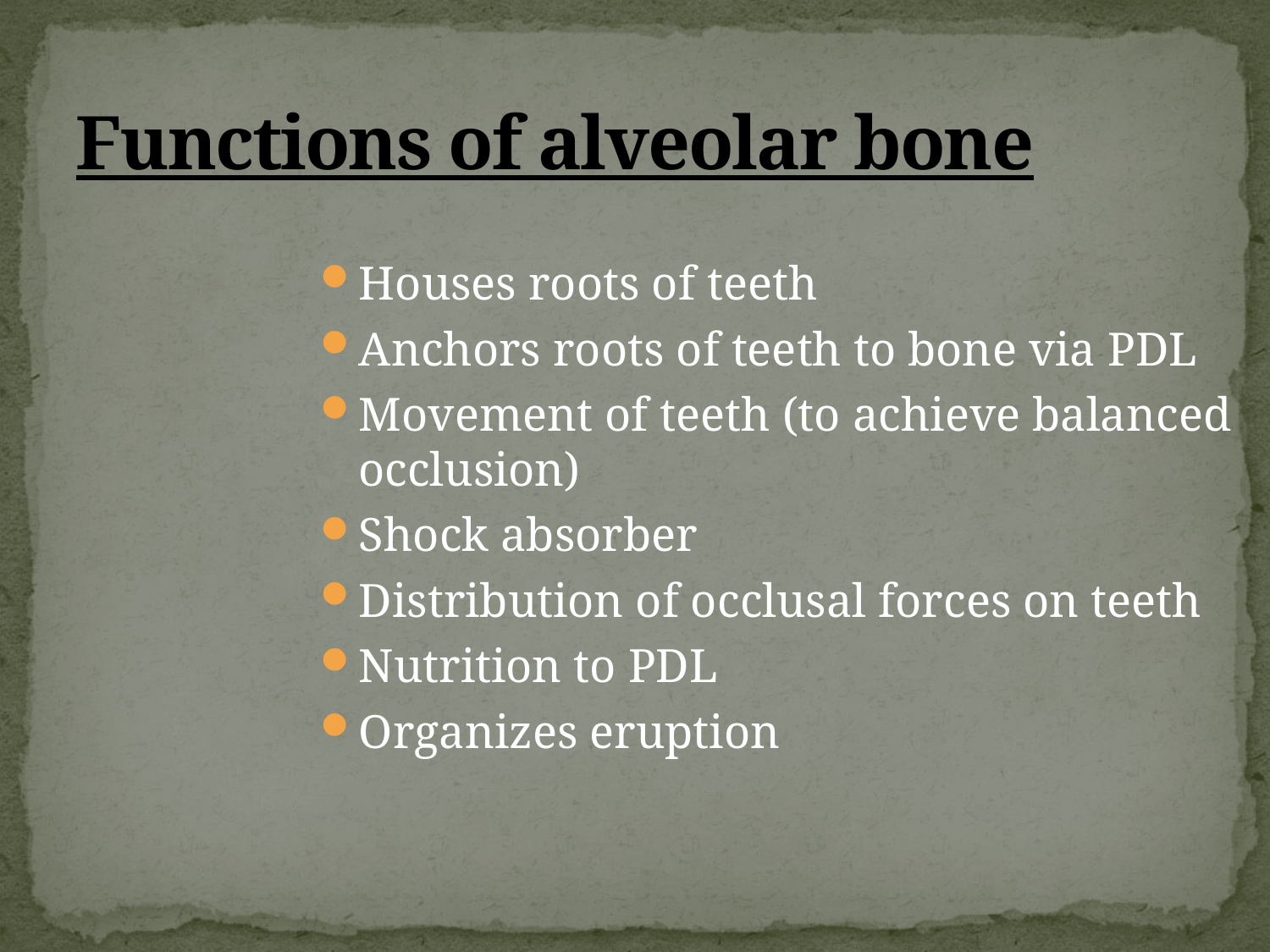

# Functions of alveolar bone
Houses roots of teeth
Anchors roots of teeth to bone via PDL
Movement of teeth (to achieve balanced occlusion)
Shock absorber
Distribution of occlusal forces on teeth
Nutrition to PDL
Organizes eruption